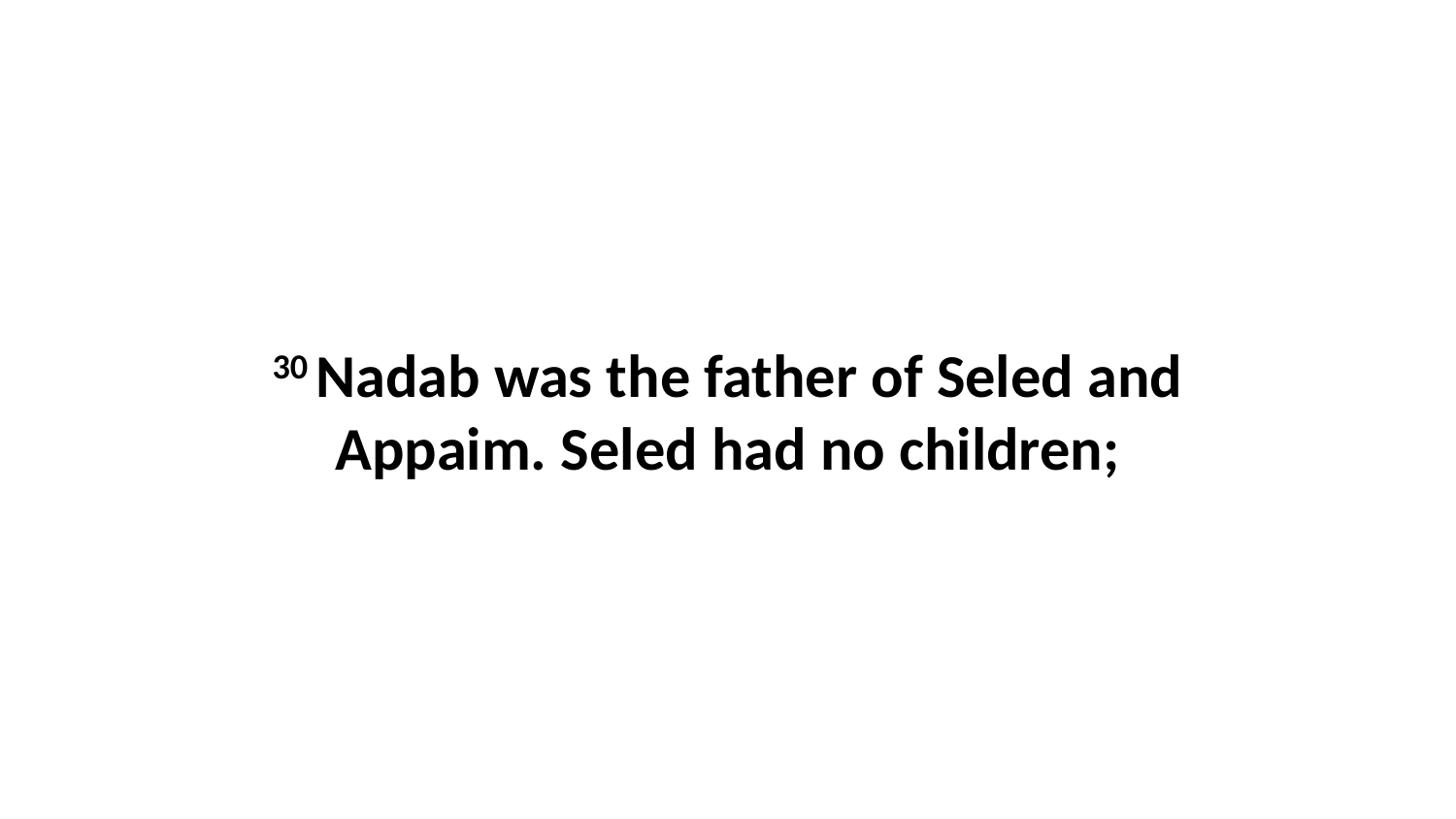

30 Nadab was the father of Seled and Appaim. Seled had no children;